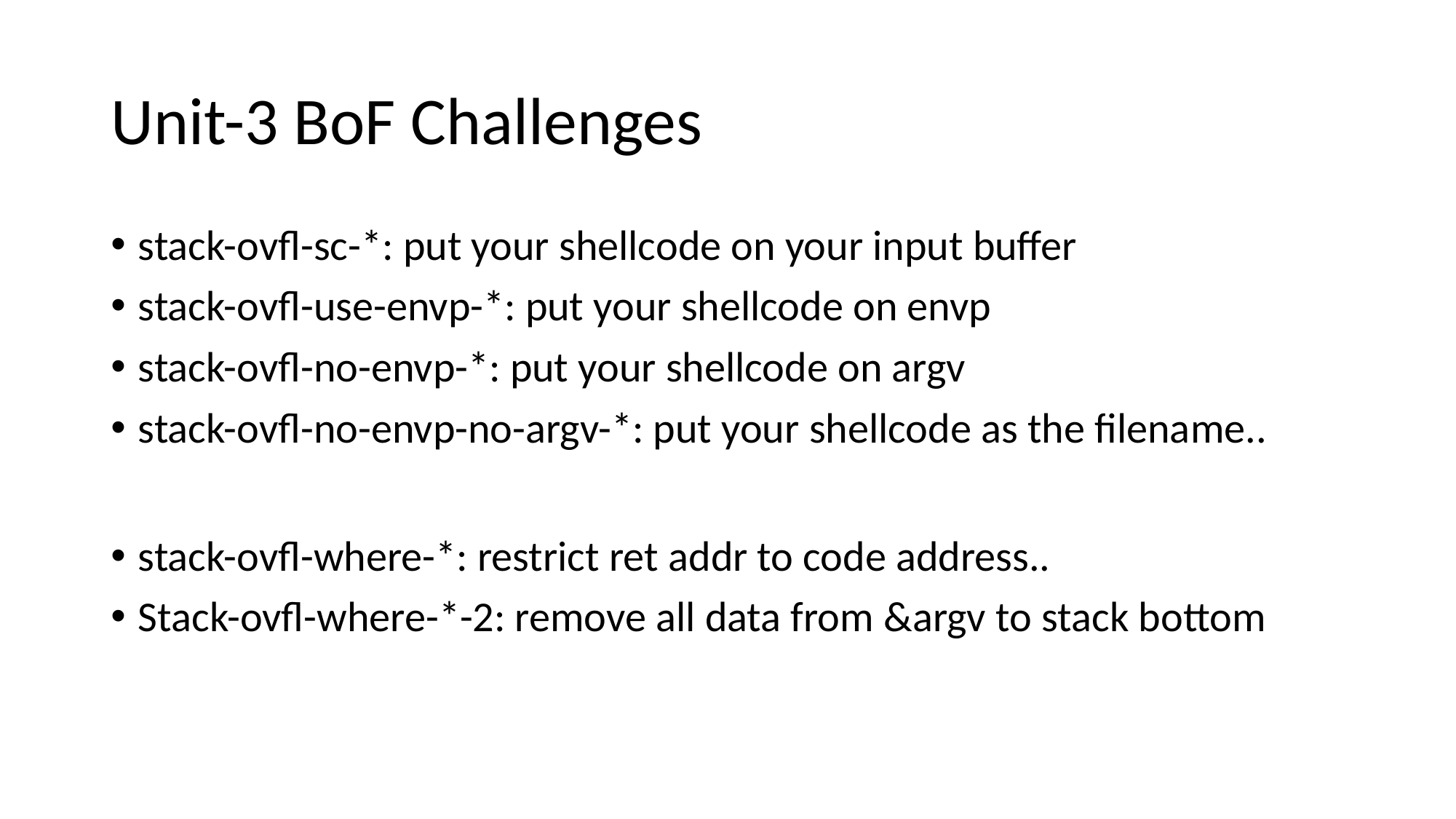

# Unit-3 BoF Challenges
stack-ovfl-sc-*: put your shellcode on your input buffer
stack-ovfl-use-envp-*: put your shellcode on envp
stack-ovfl-no-envp-*: put your shellcode on argv
stack-ovfl-no-envp-no-argv-*: put your shellcode as the filename..

stack-ovfl-where-*: restrict ret addr to code address..
Stack-ovfl-where-*-2: remove all data from &argv to stack bottom